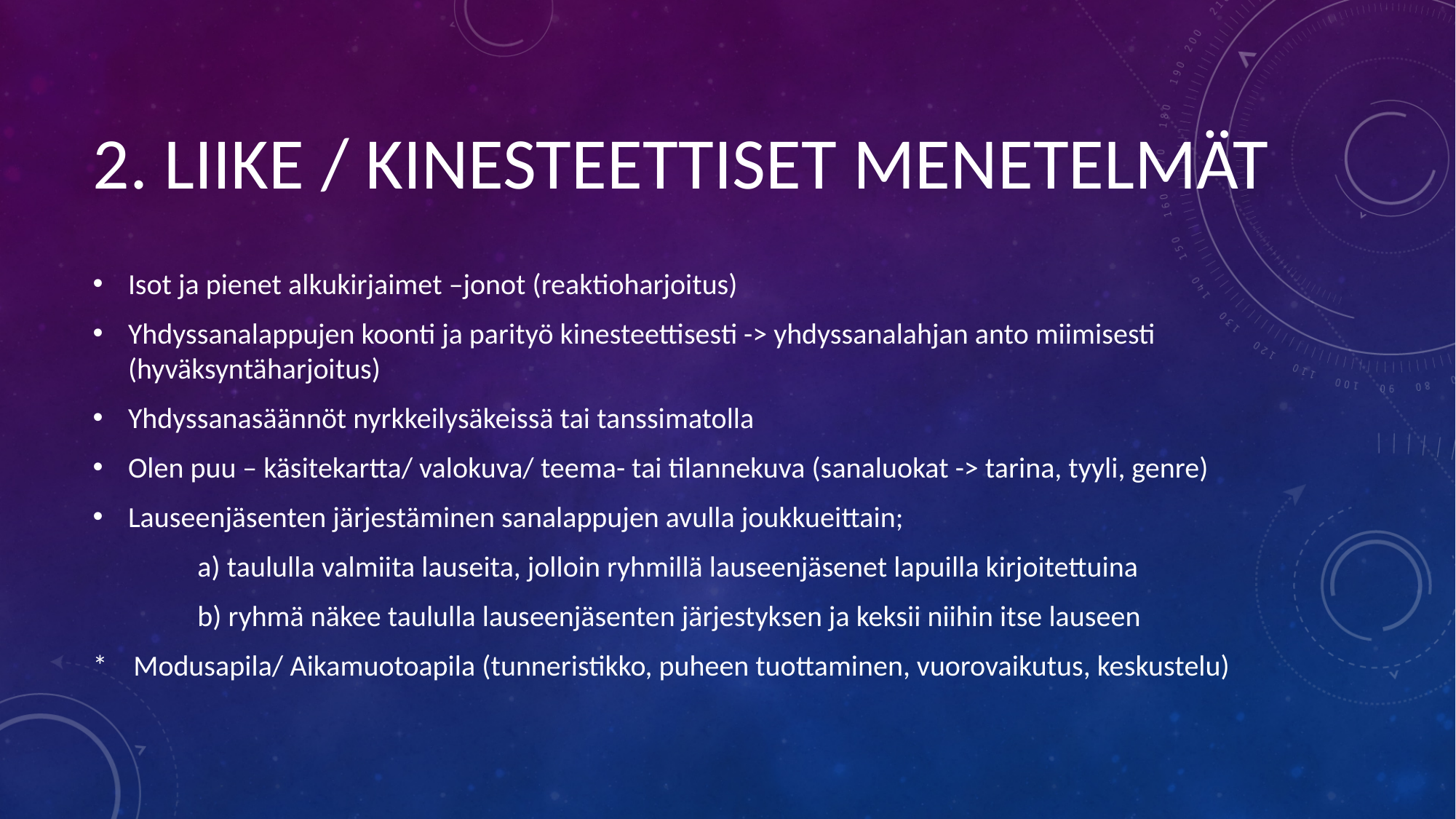

# 2. Liike / Kinesteettiset menetelmät
Isot ja pienet alkukirjaimet –jonot (reaktioharjoitus)
Yhdyssanalappujen koonti ja parityö kinesteettisesti -> yhdyssanalahjan anto miimisesti (hyväksyntäharjoitus)
Yhdyssanasäännöt nyrkkeilysäkeissä tai tanssimatolla
Olen puu – käsitekartta/ valokuva/ teema- tai tilannekuva (sanaluokat -> tarina, tyyli, genre)
Lauseenjäsenten järjestäminen sanalappujen avulla joukkueittain;
	a) taululla valmiita lauseita, jolloin ryhmillä lauseenjäsenet lapuilla kirjoitettuina
	b) ryhmä näkee taululla lauseenjäsenten järjestyksen ja keksii niihin itse lauseen
*    Modusapila/ Aikamuotoapila (tunneristikko, puheen tuottaminen, vuorovaikutus, keskustelu)